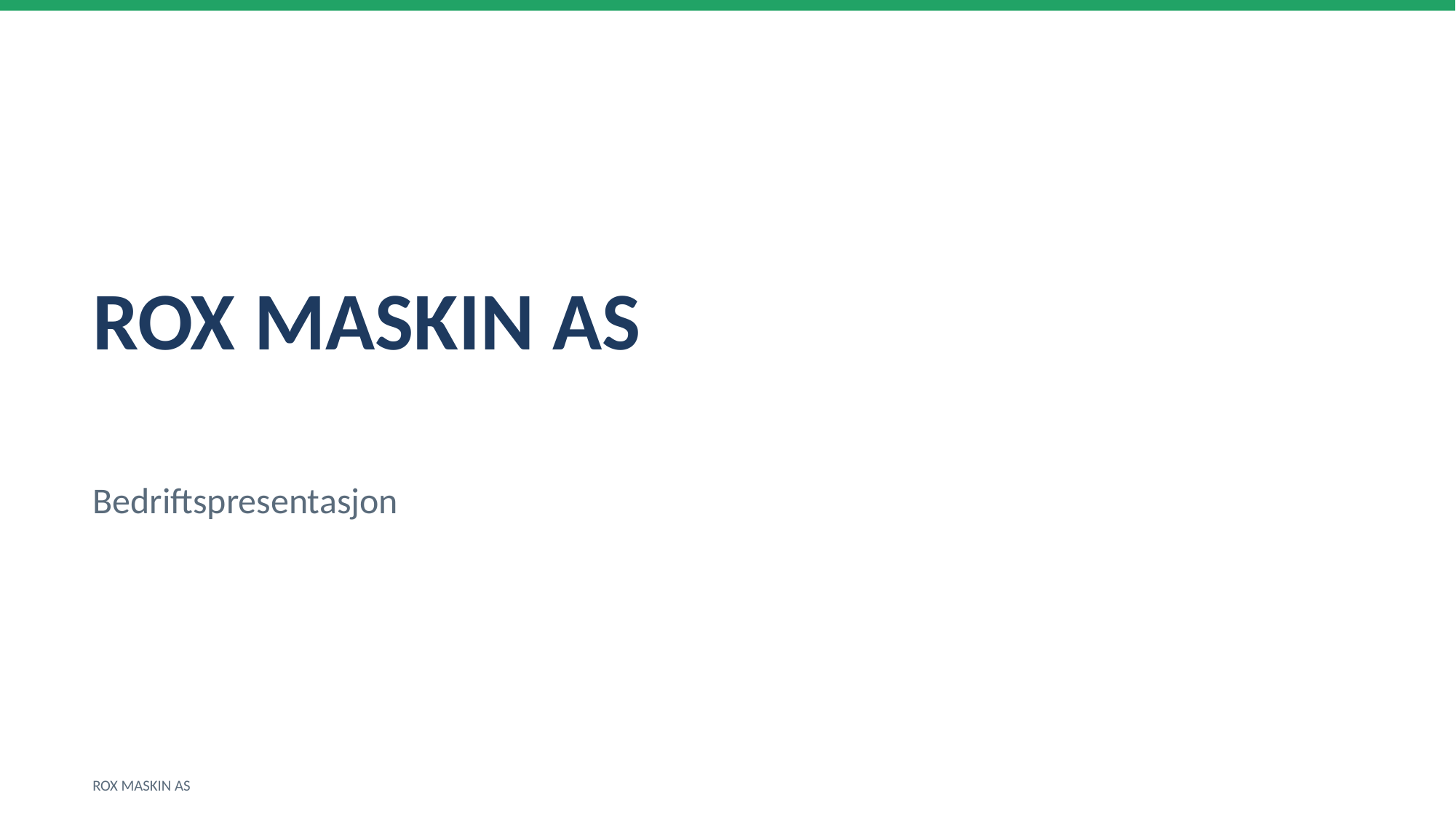

ROX MASKIN AS
Bedriftspresentasjon
ROX MASKIN AS